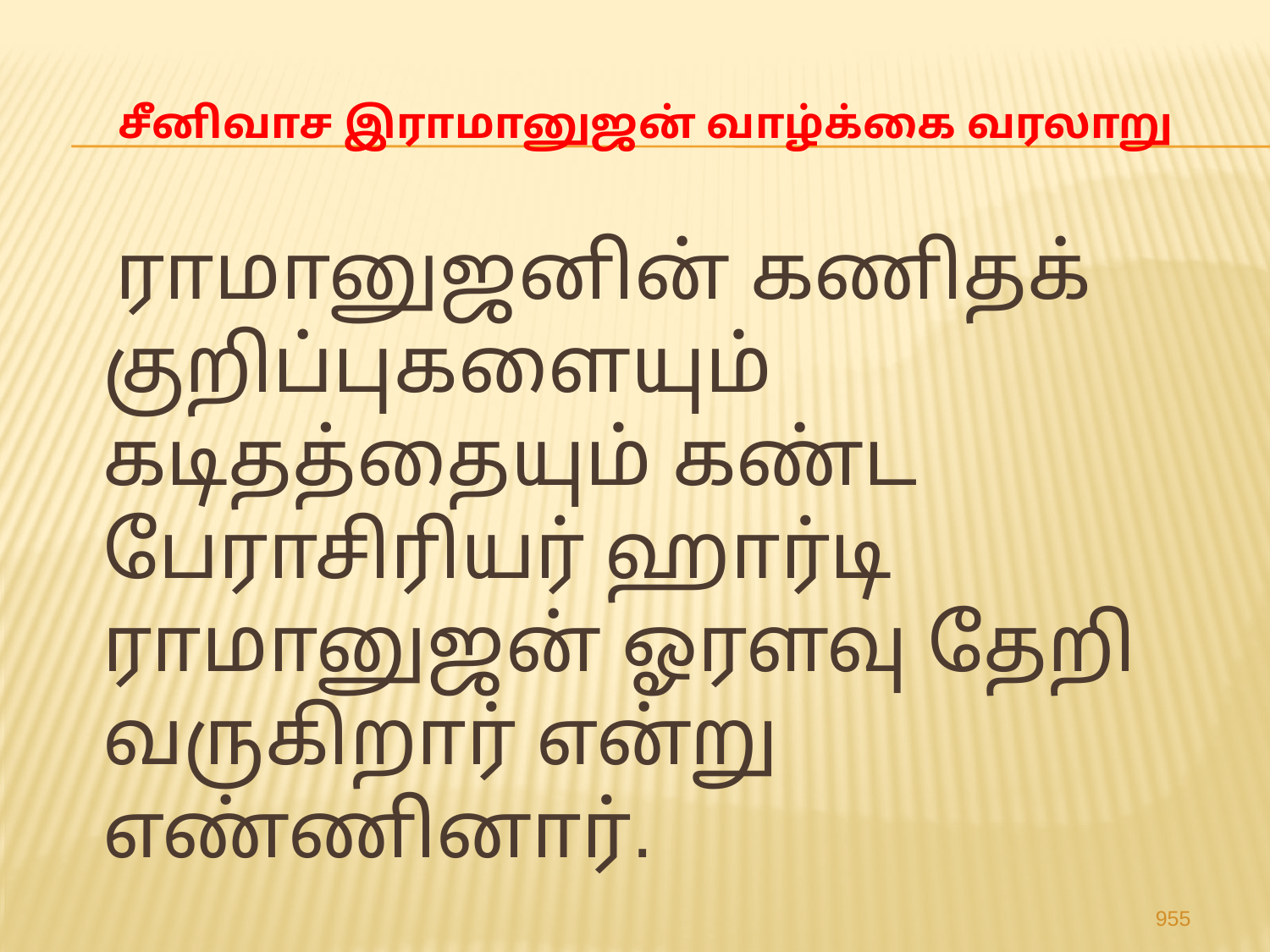

# சீனிவாச இராமானுஜன் வாழ்க்கை வரலாறு
   ராமானுஜனின் கணிதக் குறிப்புகளையும் கடிதத்தையும் கண்ட  பேராசிரியர் ஹார்டி ராமானுஜன் ஓரளவு தேறி வருகிறார் என்று எண்ணினார்.

955